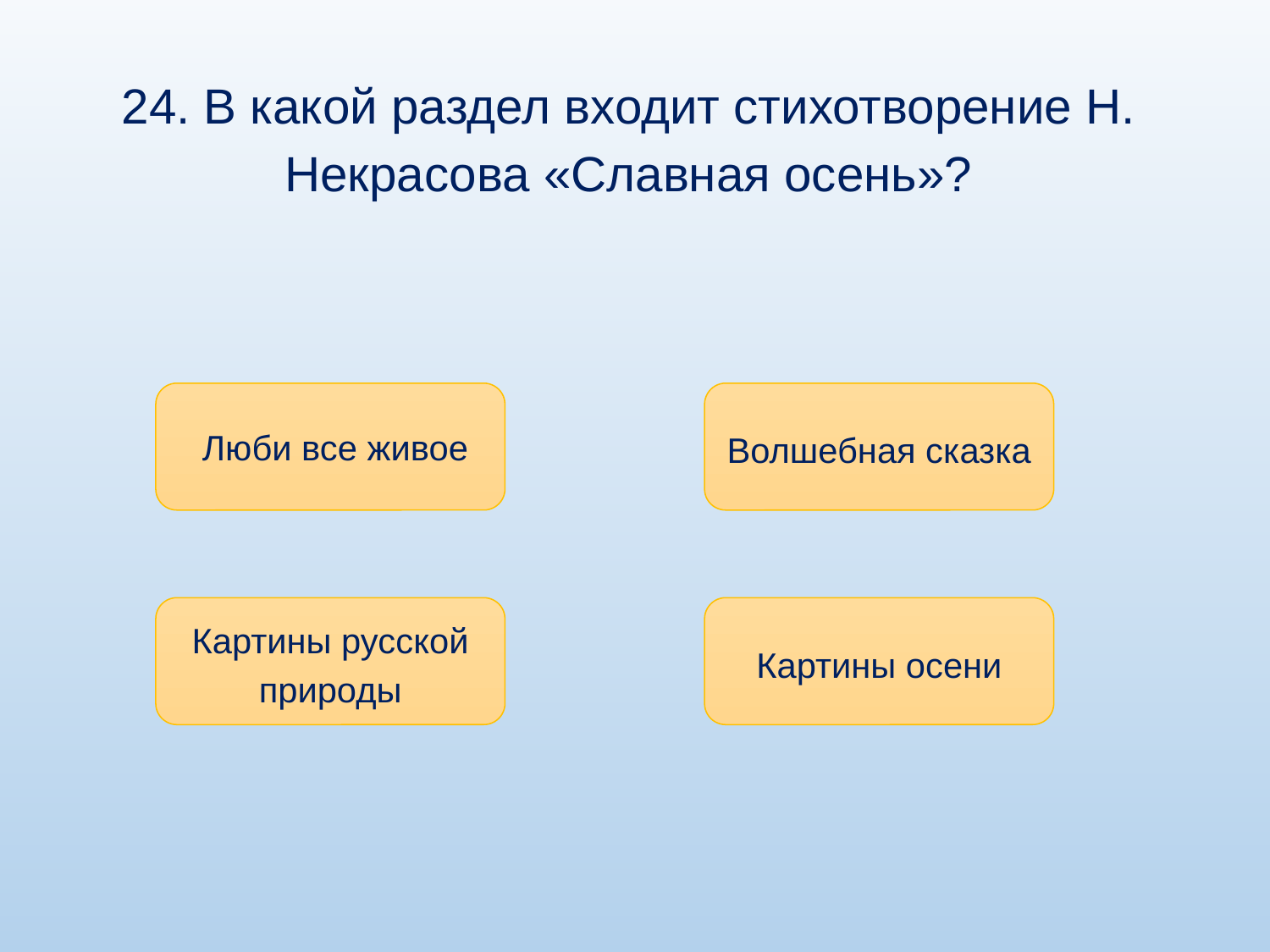

24. В какой раздел входит стихотворение Н. Некрасова «Славная осень»?

 Люби все живое
Волшебная сказка
Картины осени
Картины русской природы